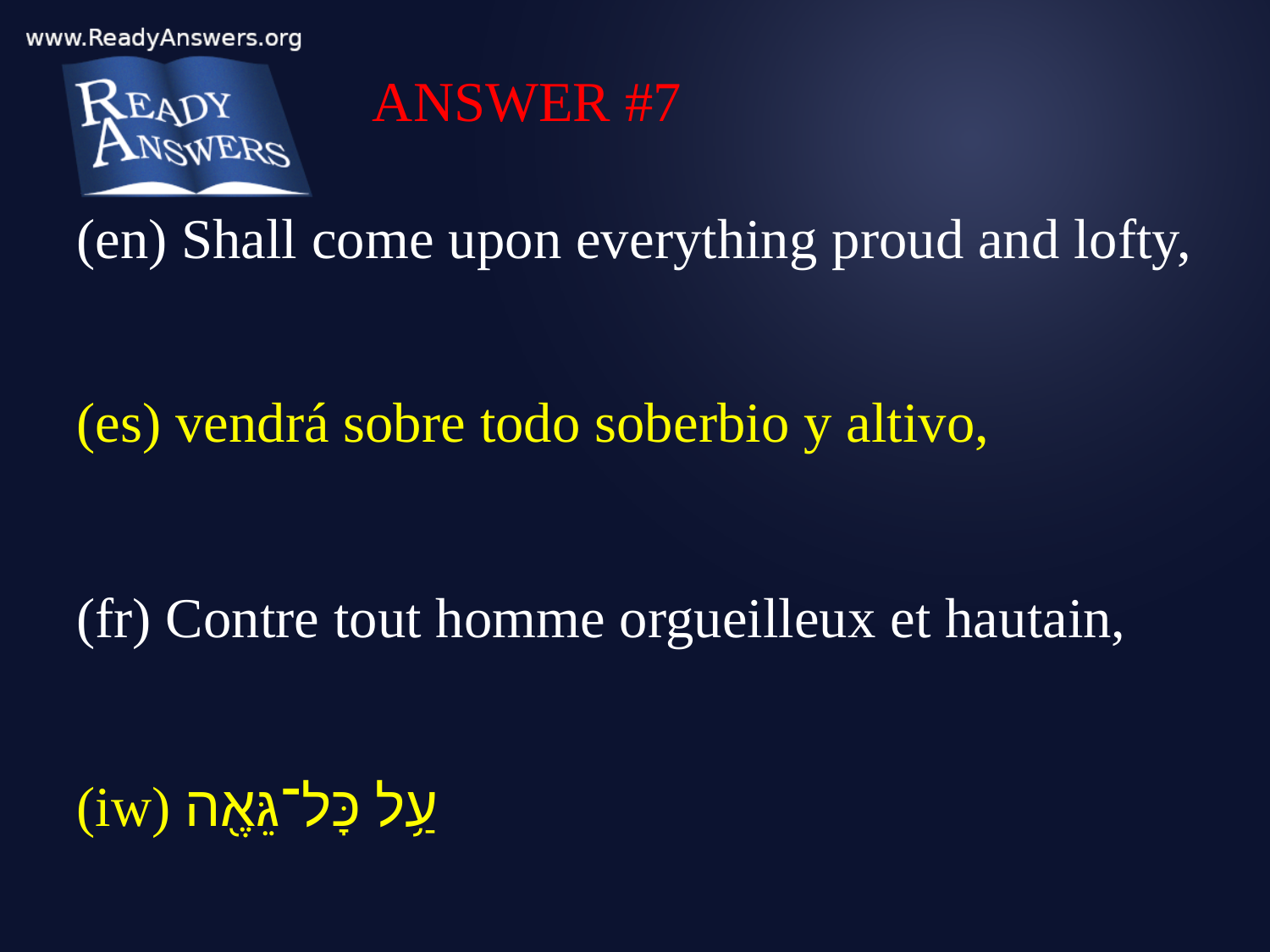

ANSWER #7
(en) Shall come upon everything proud and lofty,
(es) vendrá sobre todo soberbio y altivo,
(fr) Contre tout homme orgueilleux et hautain,
(iw) עַ֥ל כָּל־גֵּאֶ֖ה